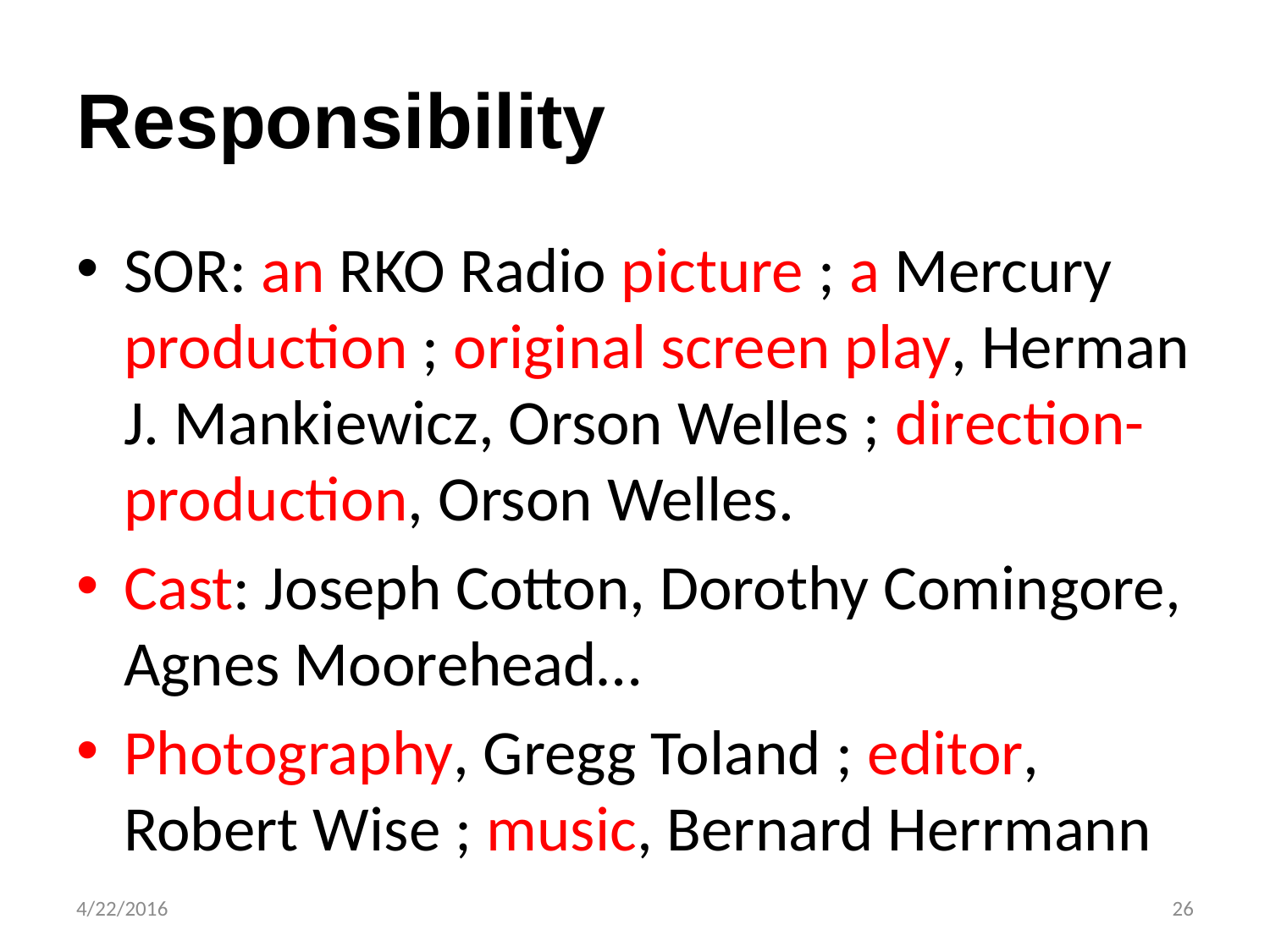

# Responsibility
SOR: an RKO Radio picture ; a Mercury production ; original screen play, Herman J. Mankiewicz, Orson Welles ; direction-production, Orson Welles.
Cast: Joseph Cotton, Dorothy Comingore, Agnes Moorehead…
Photography, Gregg Toland ; editor, Robert Wise ; music, Bernard Herrmann

26
4/22/2016